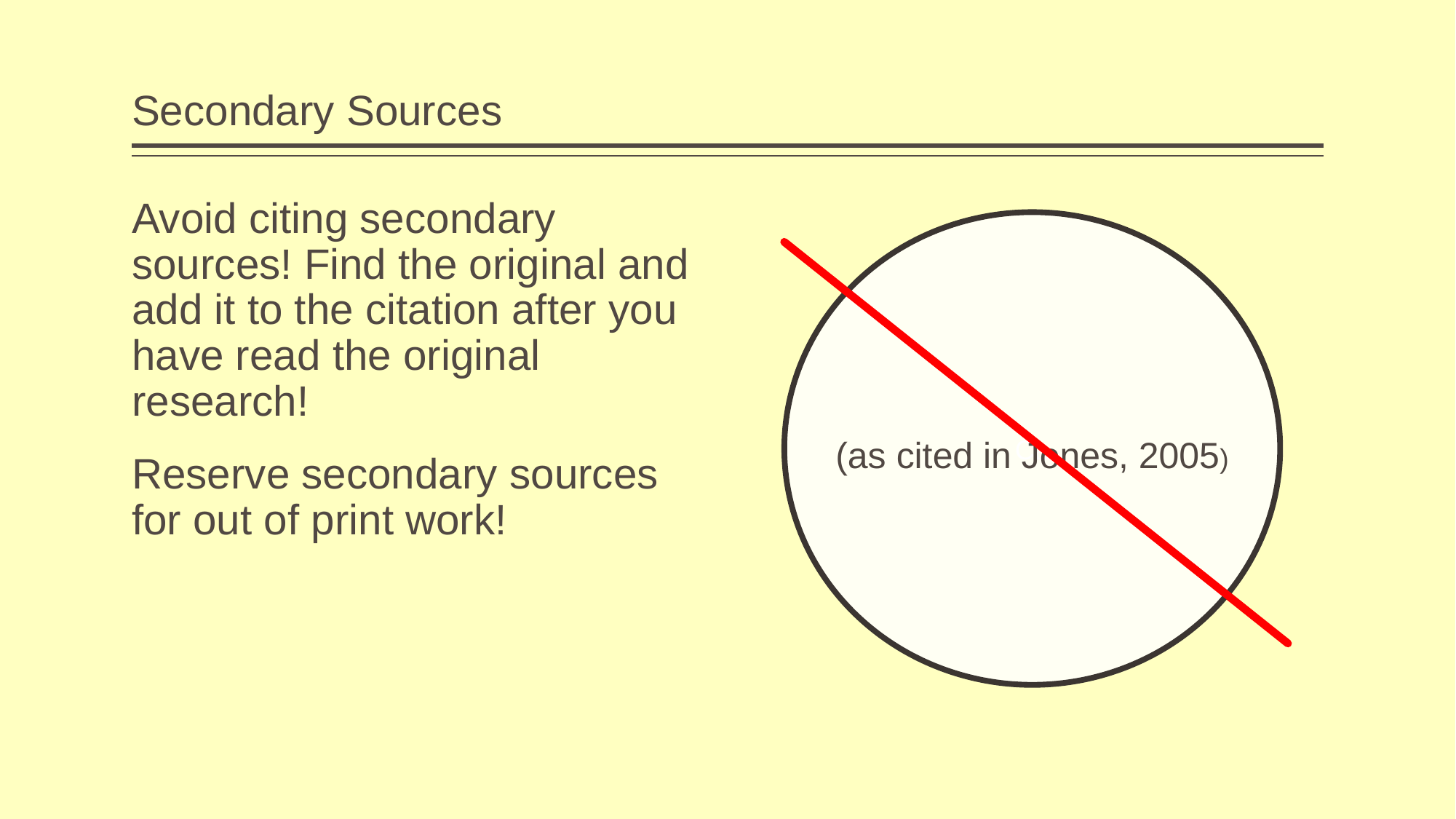

# Secondary Sources
Avoid citing secondary sources! Find the original and add it to the citation after you have read the original research!
Reserve secondary sources for out of print work!
Ca
(as cited in Jones, 2005)